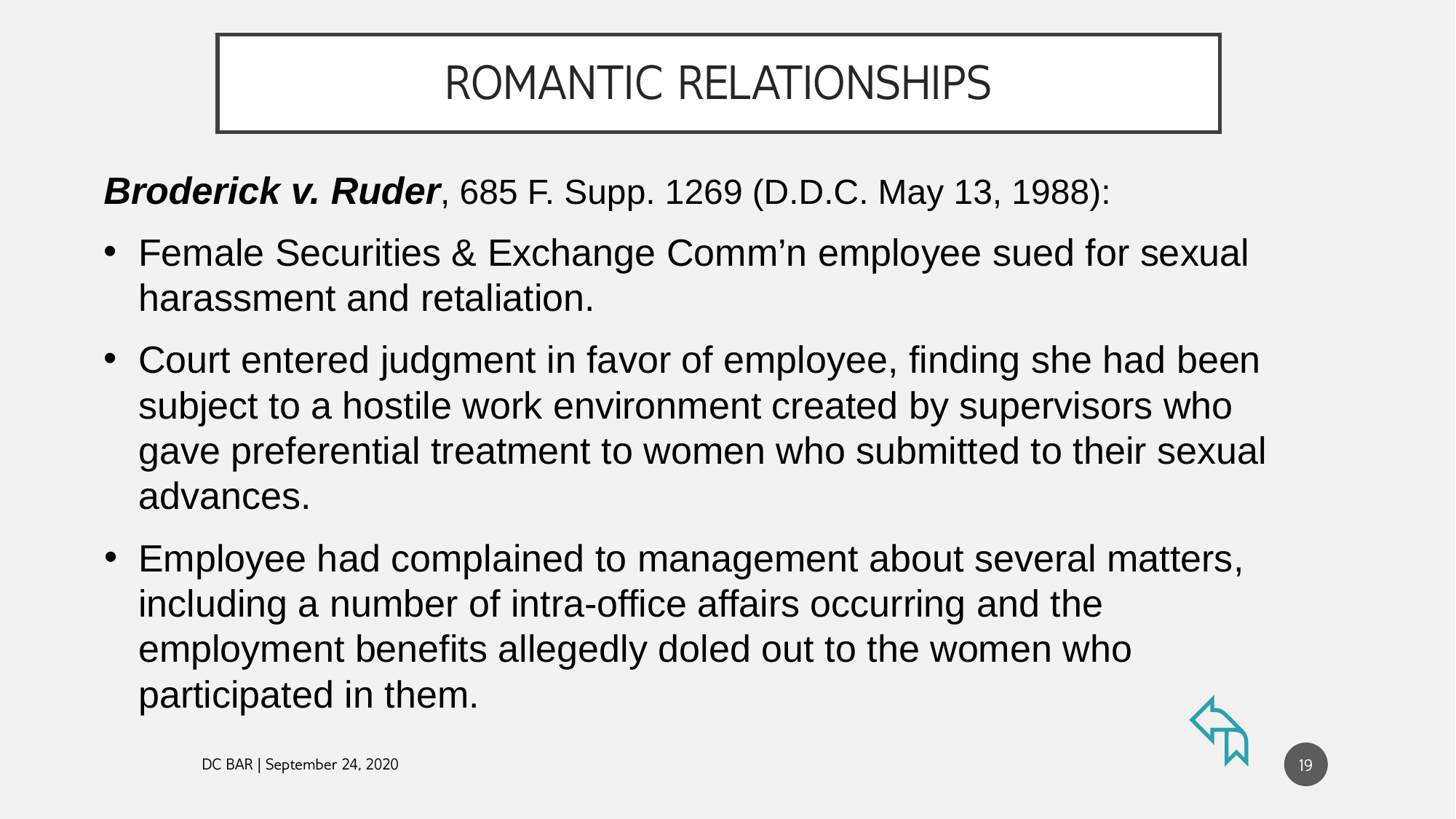

# ROMANTIC RELATIONSHIPS
Broderick v. Ruder, 685 F. Supp. 1269 (D.D.C. May 13, 1988):
Female Securities & Exchange Comm’n employee sued for sexual harassment and retaliation.
Court entered judgment in favor of employee, finding she had been subject to a hostile work environment created by supervisors who gave preferential treatment to women who submitted to their sexual advances.
Employee had complained to management about several matters, including a number of intra-office affairs occurring and the employment benefits allegedly doled out to the women who participated in them.
⮲
19
DC BAR | September 24, 2020